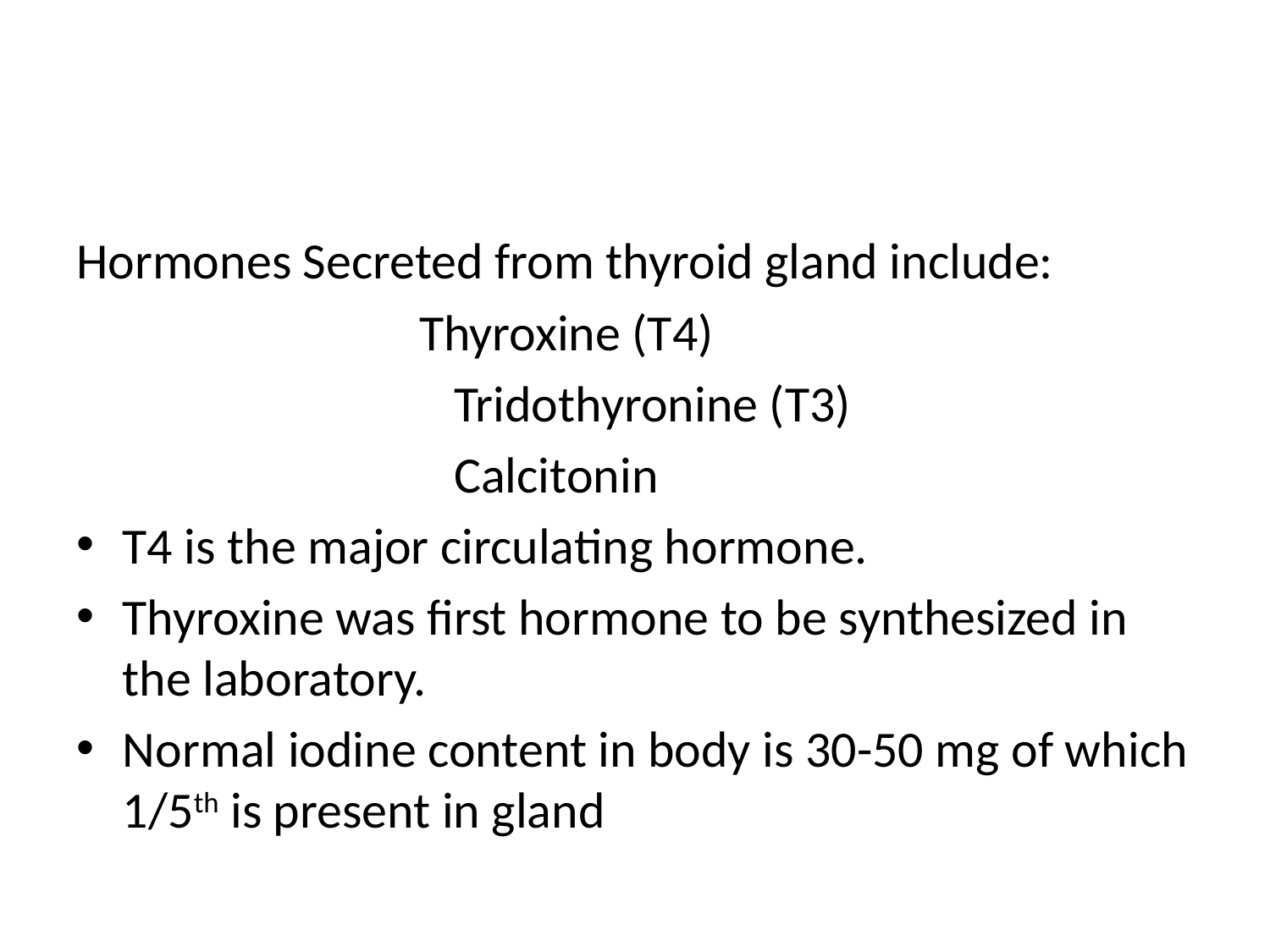

#
Hormones Secreted from thyroid gland include:
                              Thyroxine (T4)
			         Tridothyronine (T3)
			         Calcitonin
T4 is the major circulating hormone.
Thyroxine was first hormone to be synthesized in the laboratory.
Normal iodine content in body is 30-50 mg of which 1/5th is present in gland